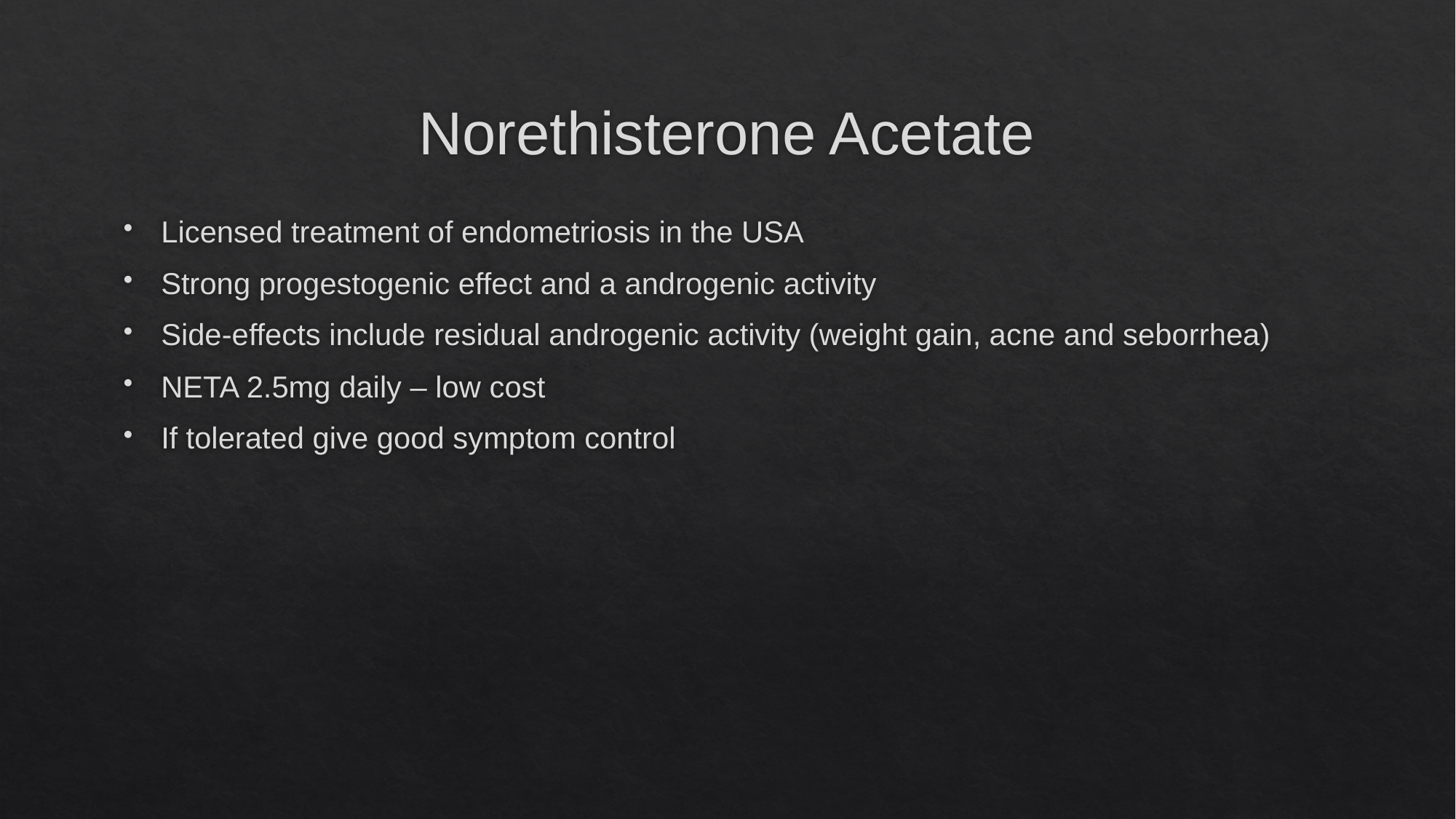

# Norethisterone Acetate
Licensed treatment of endometriosis in the USA
Strong progestogenic effect and a androgenic activity
Side-effects include residual androgenic activity (weight gain, acne and seborrhea)
NETA 2.5mg daily – low cost
If tolerated give good symptom control